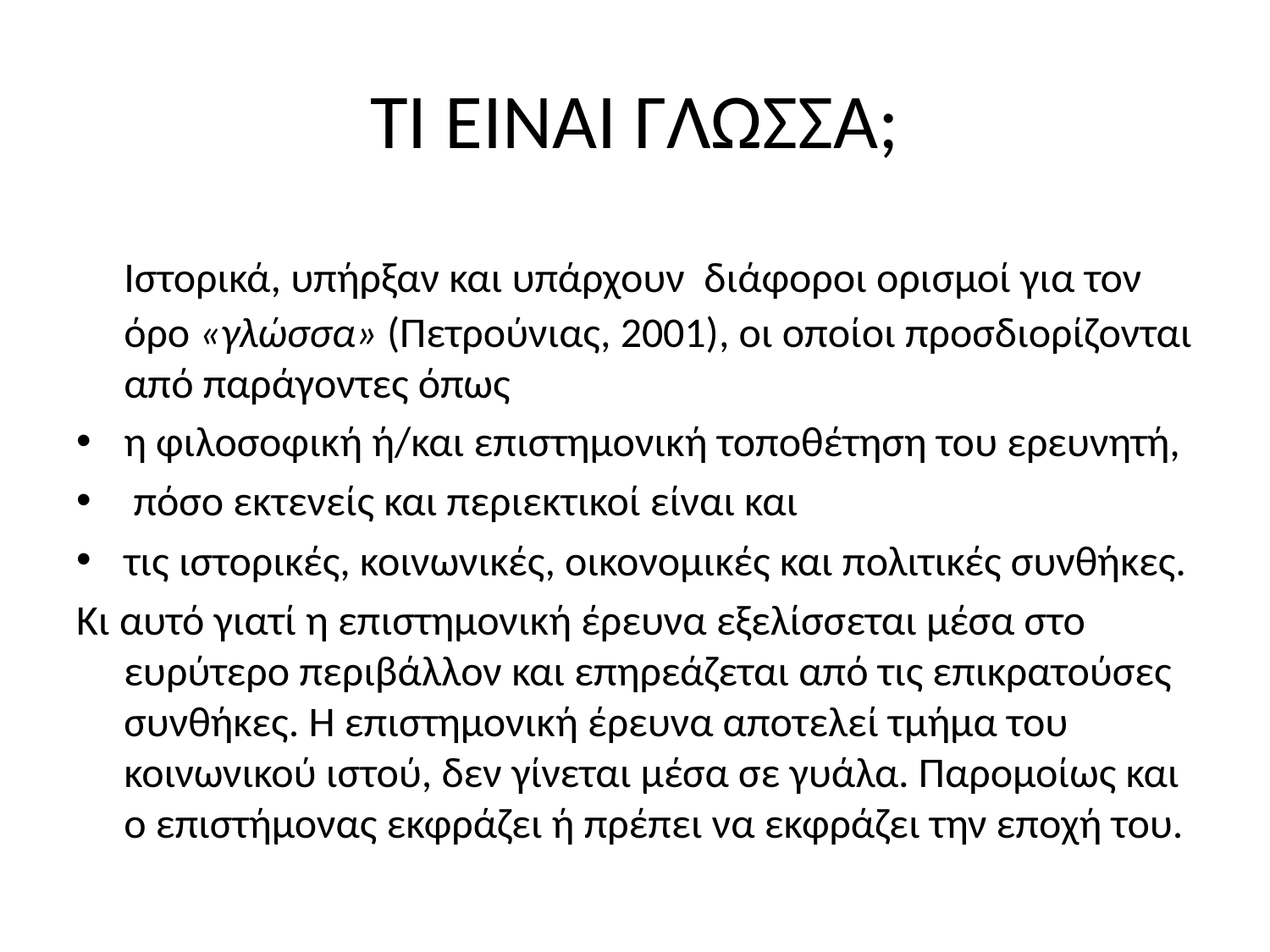

# ΤΙ ΕΊΝΑΙ ΓΛΩΣΣΑ;
	Ιστορικά, υπήρξαν και υπάρχουν  διάφοροι ορισμοί για τον όρο «γλώσσα» (Πετρούνιας, 2001), οι οποίοι προσδιορίζονται από παράγοντες όπως
η φιλοσοφική ή/και επιστημονική τοποθέτηση του ερευνητή,
 πόσο εκτενείς και περιεκτικοί είναι και
τις ιστορικές, κοινωνικές, οικονομικές και πολιτικές συνθήκες.
Κι αυτό γιατί η επιστημονική έρευνα εξελίσσεται μέσα στο ευρύτερο περιβάλλον και επηρεάζεται από τις επικρατούσες συνθήκες. Η επιστημονική έρευνα αποτελεί τμήμα του κοινωνικού ιστού, δεν γίνεται μέσα σε γυάλα. Παρομοίως και ο επιστήμονας εκφράζει ή πρέπει να εκφράζει την εποχή του.